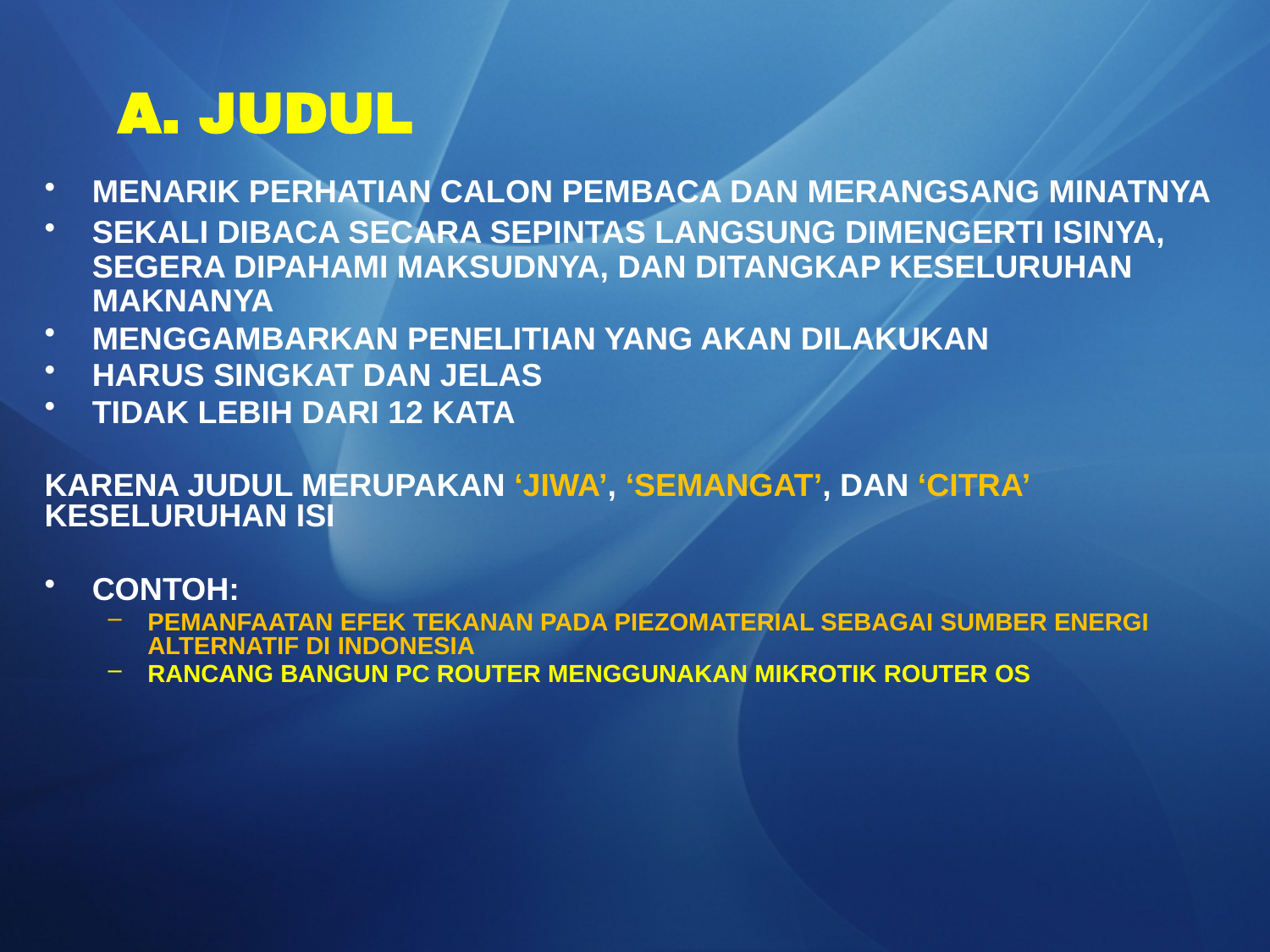

# A. JUDUL
MENARIK PERHATIAN CALON PEMBACA DAN MERANGSANG MINATNYA
SEKALI DIBACA SECARA SEPINTAS LANGSUNG DIMENGERTI ISINYA, SEGERA DIPAHAMI MAKSUDNYA, DAN DITANGKAP KESELURUHAN MAKNANYA
MENGGAMBARKAN PENELITIAN YANG AKAN DILAKUKAN
HARUS SINGKAT DAN JELAS
TIDAK LEBIH DARI 12 KATA

KARENA JUDUL MERUPAKAN ‘JIWA’, ‘SEMANGAT’, DAN ‘CITRA’ KESELURUHAN ISI

CONTOH:
PEMANFAATAN EFEK TEKANAN PADA PIEZOMATERIAL SEBAGAI SUMBER ENERGI ALTERNATIF DI INDONESIA
RANCANG BANGUN PC ROUTER MENGGUNAKAN MIKROTIK ROUTER OS